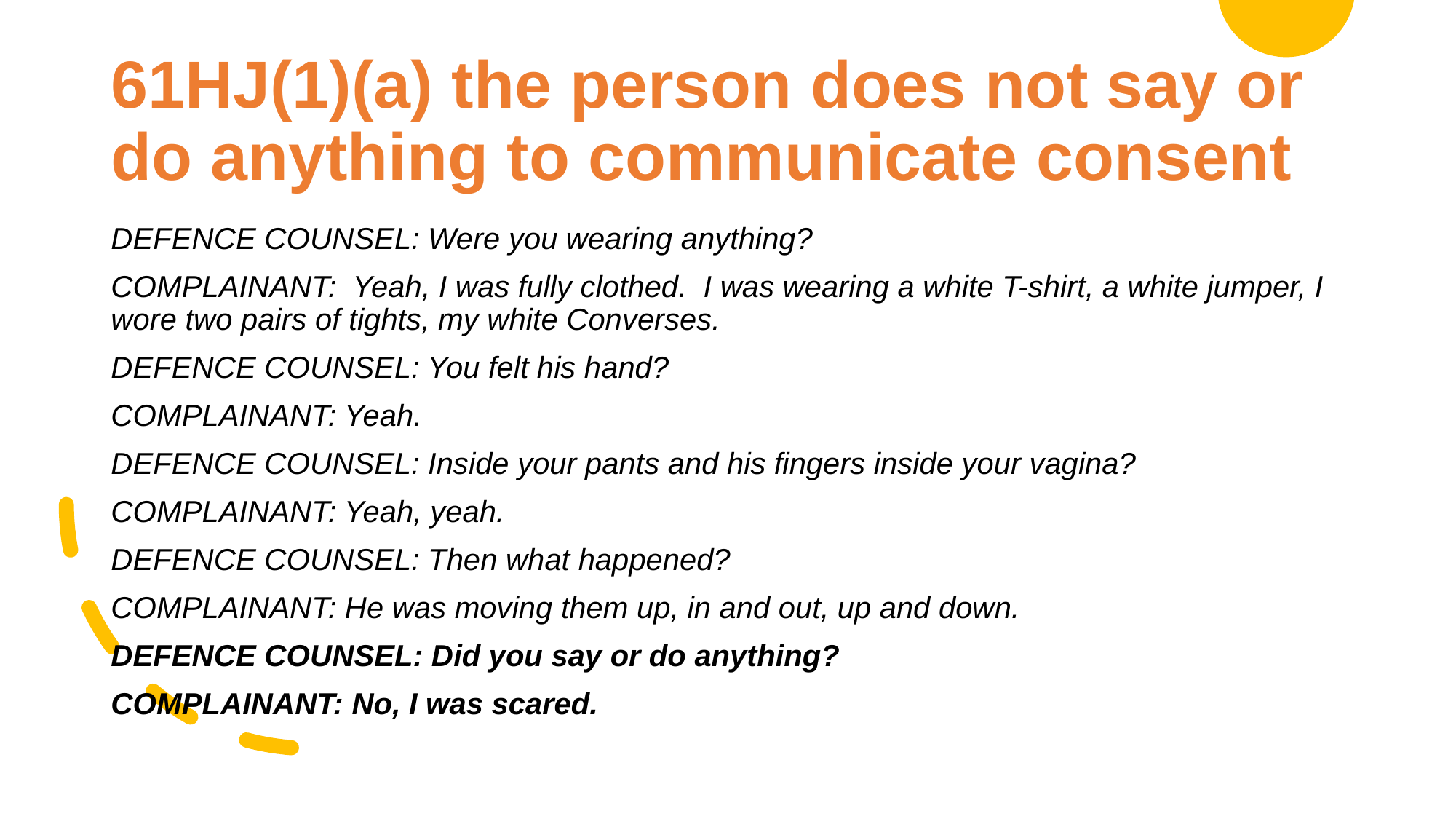

# 61HJ(1)(a) the person does not say or do anything to communicate consent
DEFENCE COUNSEL: Were you wearing anything?
COMPLAINANT:  Yeah, I was fully clothed.  I was wearing a white T-shirt, a white jumper, I wore two pairs of tights, my white Converses.
DEFENCE COUNSEL: You felt his hand?
COMPLAINANT: Yeah.
DEFENCE COUNSEL: Inside your pants and his fingers inside your vagina?
COMPLAINANT: Yeah, yeah.
DEFENCE COUNSEL: Then what happened?
COMPLAINANT: He was moving them up, in and out, up and down.
DEFENCE COUNSEL: Did you say or do anything?
COMPLAINANT: No, I was scared.